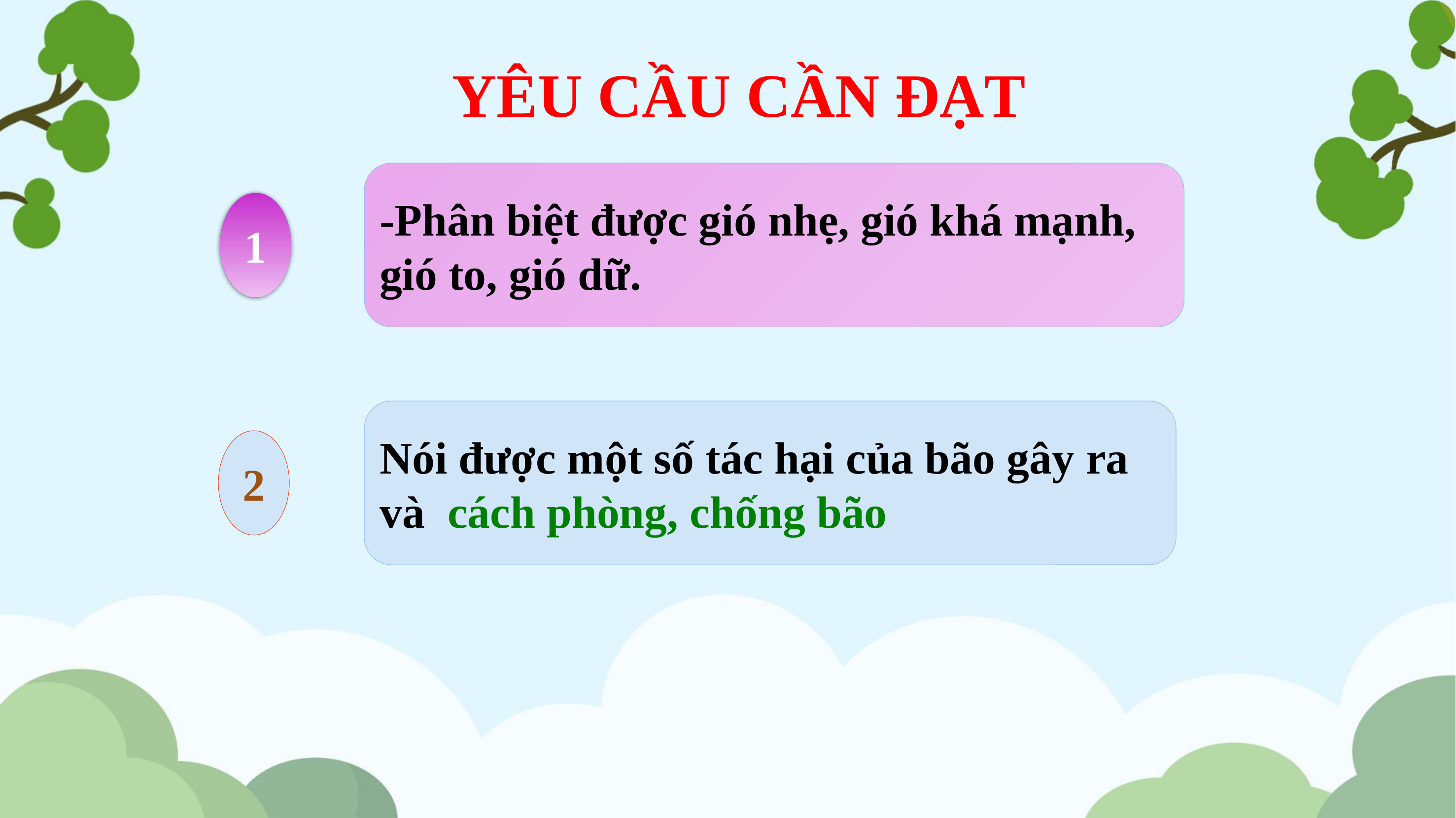

YÊU CẦU CẦN ĐẠT
-Phân biệt được gió nhẹ, gió khá mạnh, gió to, gió dữ.
1
Nói được một số tác hại của bão gây ra và  cách phòng, chống bão
2